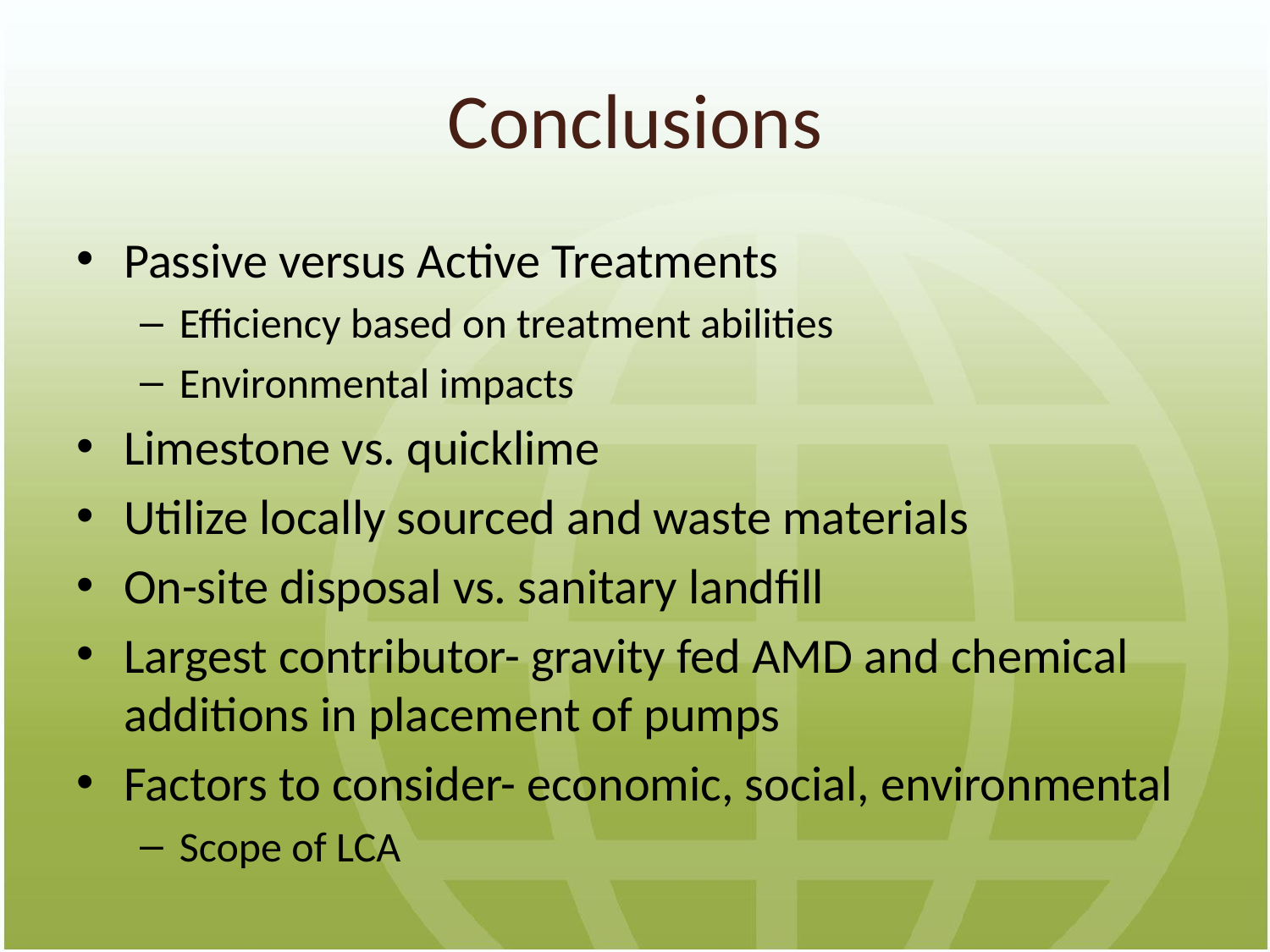

# Conclusions
Passive versus Active Treatments
Efficiency based on treatment abilities
Environmental impacts
Limestone vs. quicklime
Utilize locally sourced and waste materials
On-site disposal vs. sanitary landfill
Largest contributor- gravity fed AMD and chemical additions in placement of pumps
Factors to consider- economic, social, environmental
Scope of LCA